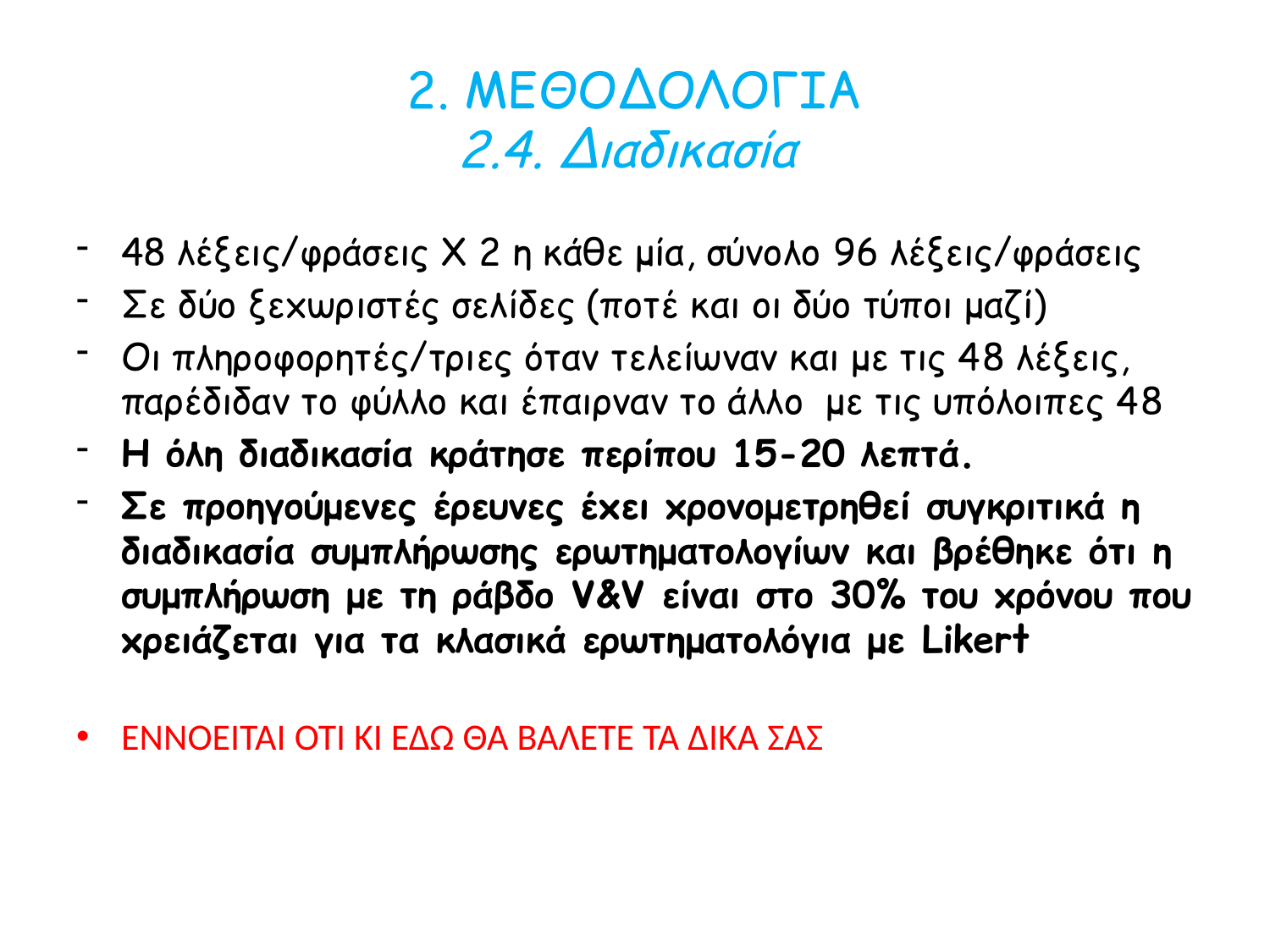

# 2. ΜΕΘΟΔΟΛΟΓΙΑ 2.4. Διαδικασία
48 λέξεις/φράσεις Χ 2 η κάθε μία, σύνολο 96 λέξεις/φράσεις
Σε δύο ξεχωριστές σελίδες (ποτέ και οι δύο τύποι μαζί)
Οι πληροφορητές/τριες όταν τελείωναν και με τις 48 λέξεις,  παρέδιδαν το φύλλο και έπαιρναν το άλλο  με τις υπόλοιπες 48
Η όλη διαδικασία κράτησε περίπου 15-20 λεπτά.
Σε προηγούμενες έρευνες έχει χρονομετρηθεί συγκριτικά η διαδικασία συμπλήρωσης ερωτηματολογίων και βρέθηκε ότι η συμπλήρωση με τη ράβδο V&V είναι στο 30% του χρόνου που χρειάζεται για τα κλασικά ερωτηματολόγια με Likert

ΕΝΝΟΕΙΤΑΙ ΌΤΙ ΚΙ ΕΔΏ ΘΑ ΒΑΛΕΤΕ ΤΑ ΔΙΚΑ ΣΑΣ